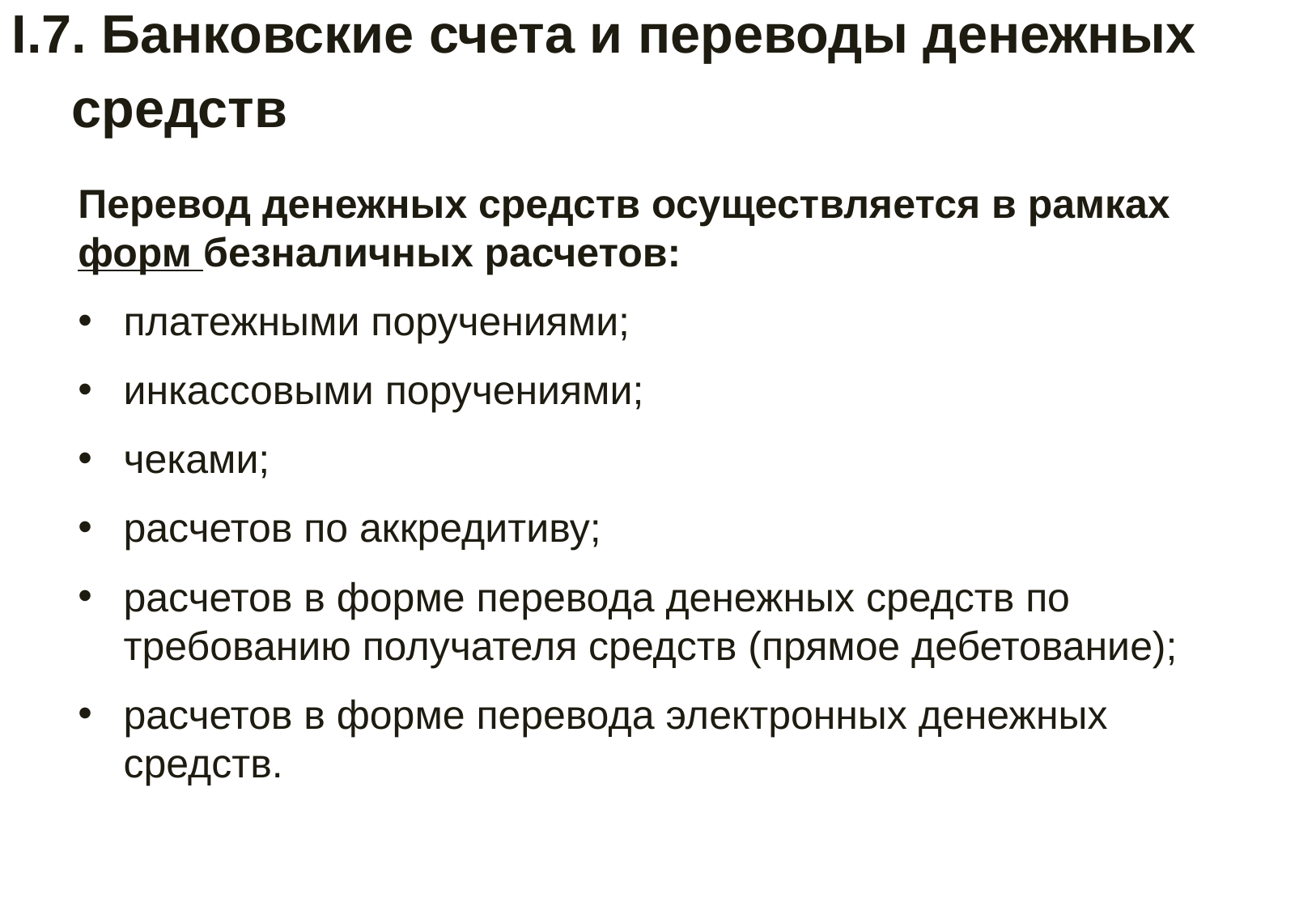

I.7. Банковские счета и переводы денежных
    средств
Перевод денежных средств осуществляется в рамках форм безналичных расчетов:
платежными поручениями;
инкассовыми поручениями;
чеками;
расчетов по аккредитиву;
расчетов в форме перевода денежных средств по требованию получателя средств (прямое дебетование);
расчетов в форме перевода электронных денежных средств.